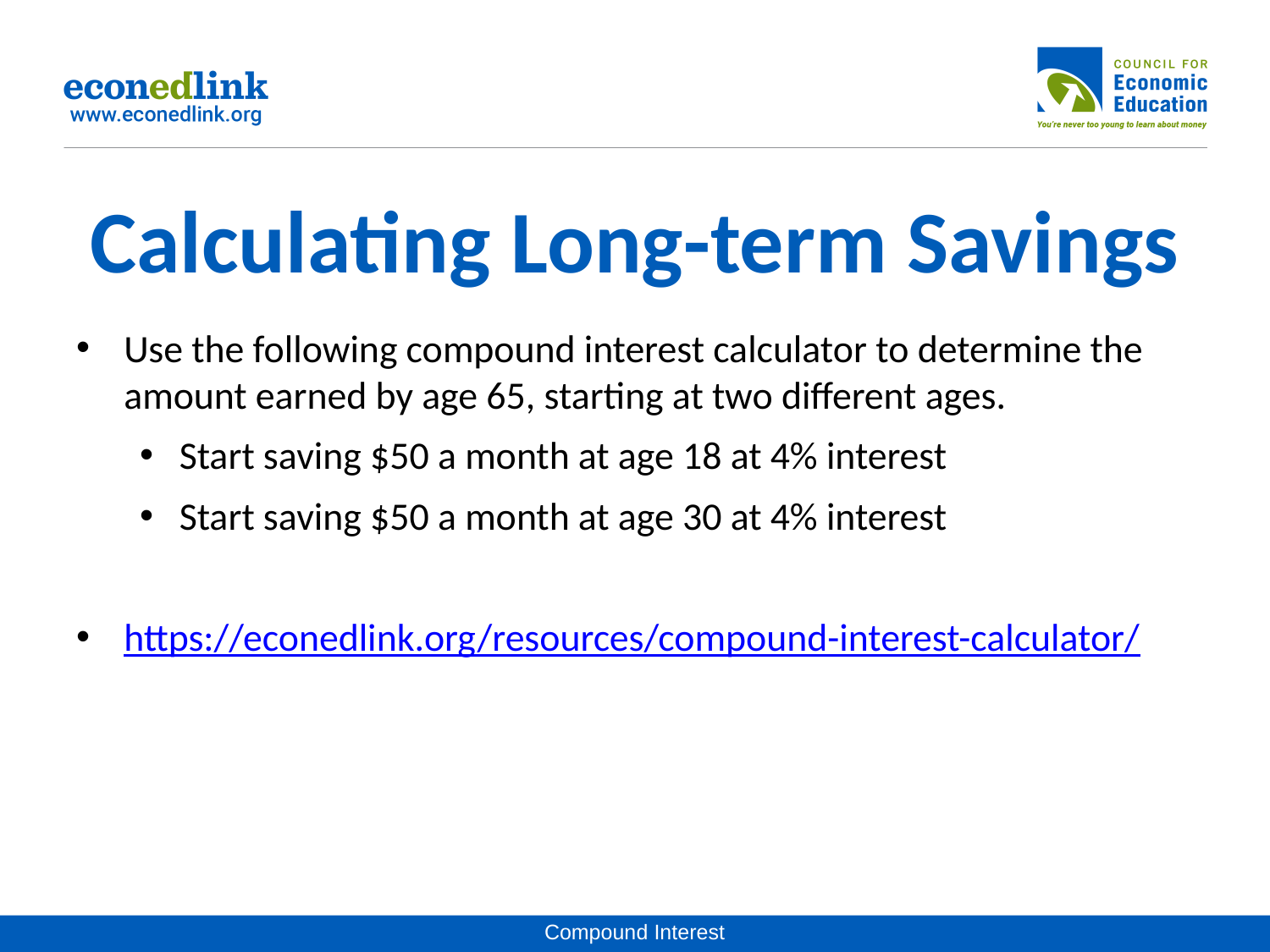

# Calculating Long-term Savings
Use the following compound interest calculator to determine the amount earned by age 65, starting at two different ages.
Start saving $50 a month at age 18 at 4% interest
Start saving $50 a month at age 30 at 4% interest

https://econedlink.org/resources/compound-interest-calculator/